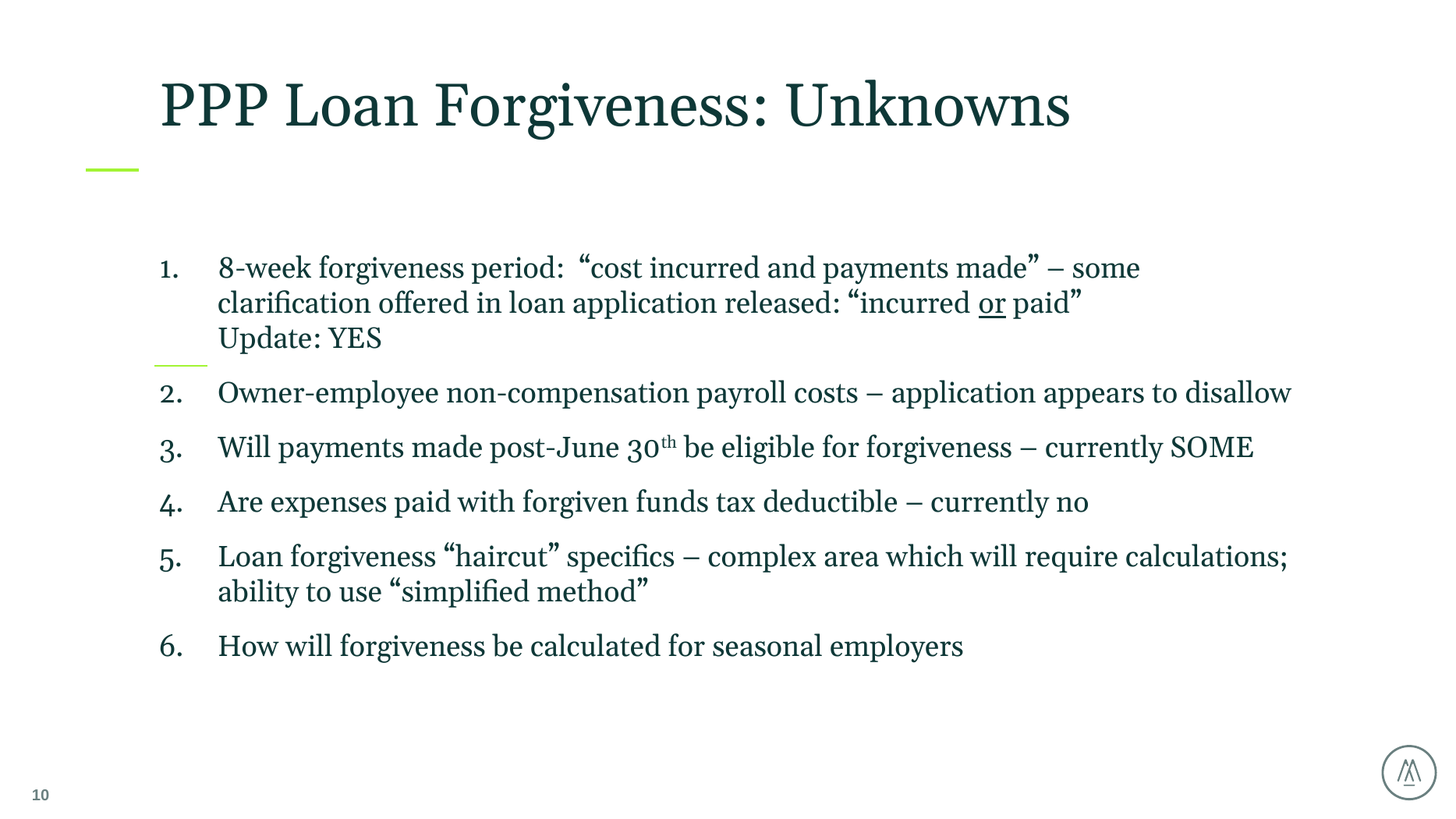

# PPP Loan Forgiveness: Unknowns
8-week forgiveness period:  “cost incurred and payments made” – some clarification offered in loan application released: “incurred or paid”
Update: YES
Owner-employee non-compensation payroll costs – application appears to disallow
Will payments made post-June 30th be eligible for forgiveness – currently SOME
Are expenses paid with forgiven funds tax deductible – currently no
Loan forgiveness “haircut” specifics – complex area which will require calculations; ability to use “simplified method”
How will forgiveness be calculated for seasonal employers

10